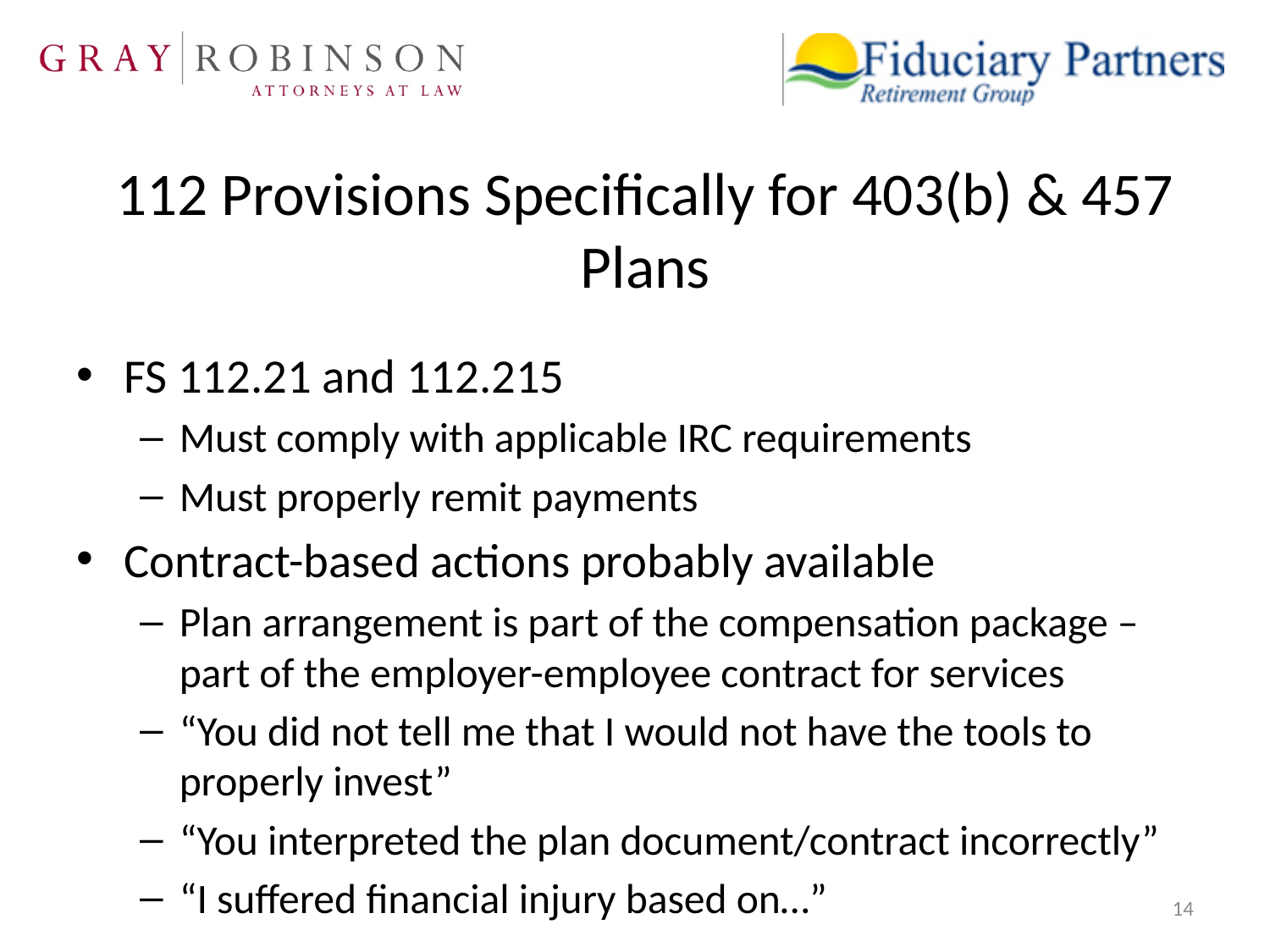

# 112 Provisions Specifically for 403(b) & 457 Plans
FS 112.21 and 112.215
Must comply with applicable IRC requirements
Must properly remit payments
Contract-based actions probably available
Plan arrangement is part of the compensation package – part of the employer-employee contract for services
“You did not tell me that I would not have the tools to properly invest”
“You interpreted the plan document/contract incorrectly”
“I suffered financial injury based on…”
14